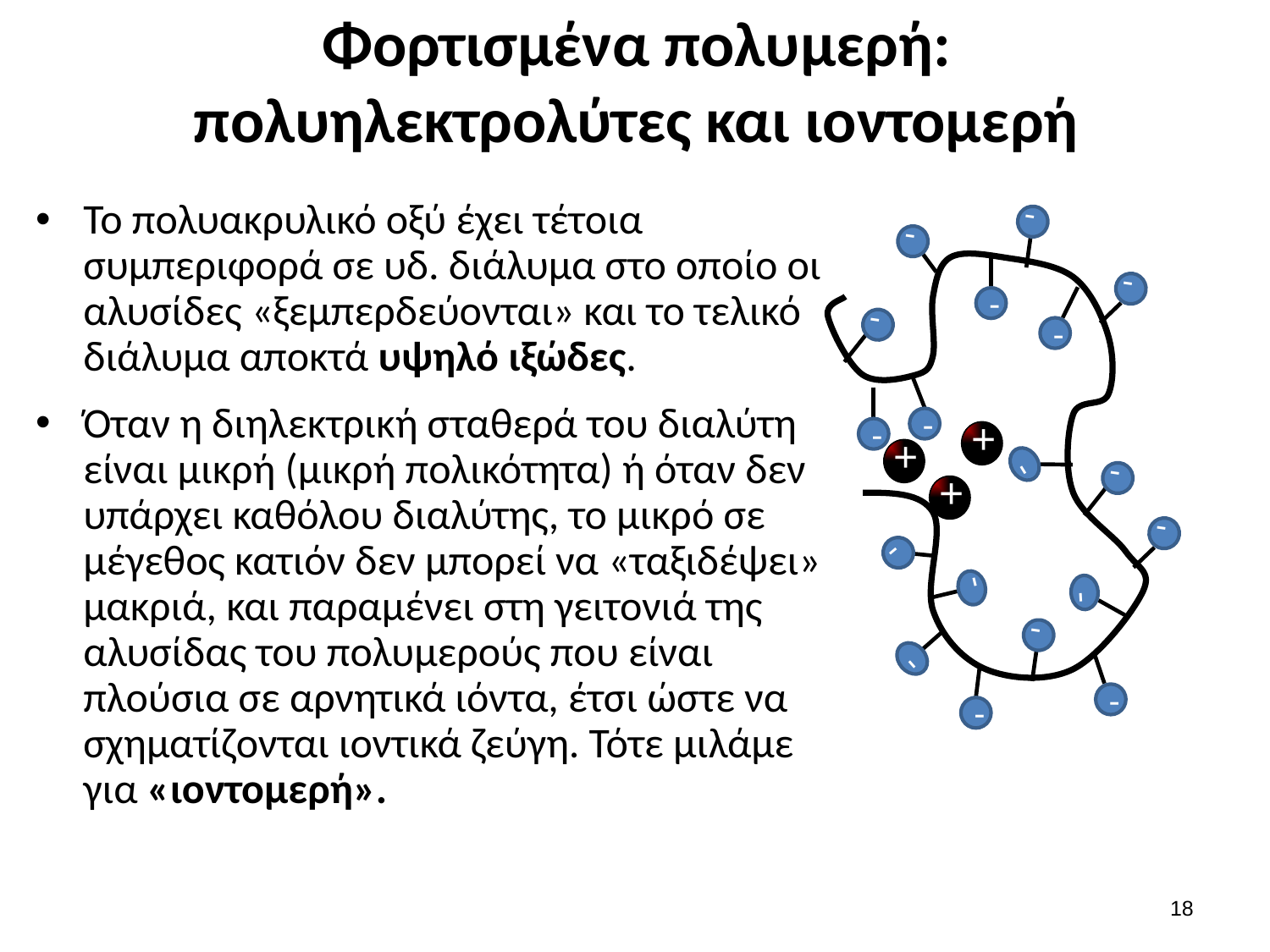

# Φορτισμένα πολυμερή: πολυηλεκτρολύτες και ιοντομερή
Το πολυακρυλικό οξύ έχει τέτοια συμπεριφορά σε υδ. διάλυμα στο οποίο οι αλυσίδες «ξεμπερδεύονται» και το τελικό διάλυμα αποκτά υψηλό ιξώδες.
Όταν η διηλεκτρική σταθερά του διαλύτη είναι μικρή (μικρή πολικότητα) ή όταν δεν υπάρχει καθόλου διαλύτης, το μικρό σε μέγεθος κατιόν δεν μπορεί να «ταξιδέψει» μακριά, και παραμένει στη γειτονιά της αλυσίδας του πολυμερούς που είναι πλούσια σε αρνητικά ιόντα, έτσι ώστε να σχηματίζονται ιοντικά ζεύγη. Τότε μιλάμε για «ιοντομερή».
-
-

-
-
-
-
-
-
-
-
-
-
-
-
-
-
-
-

+

+

+
18